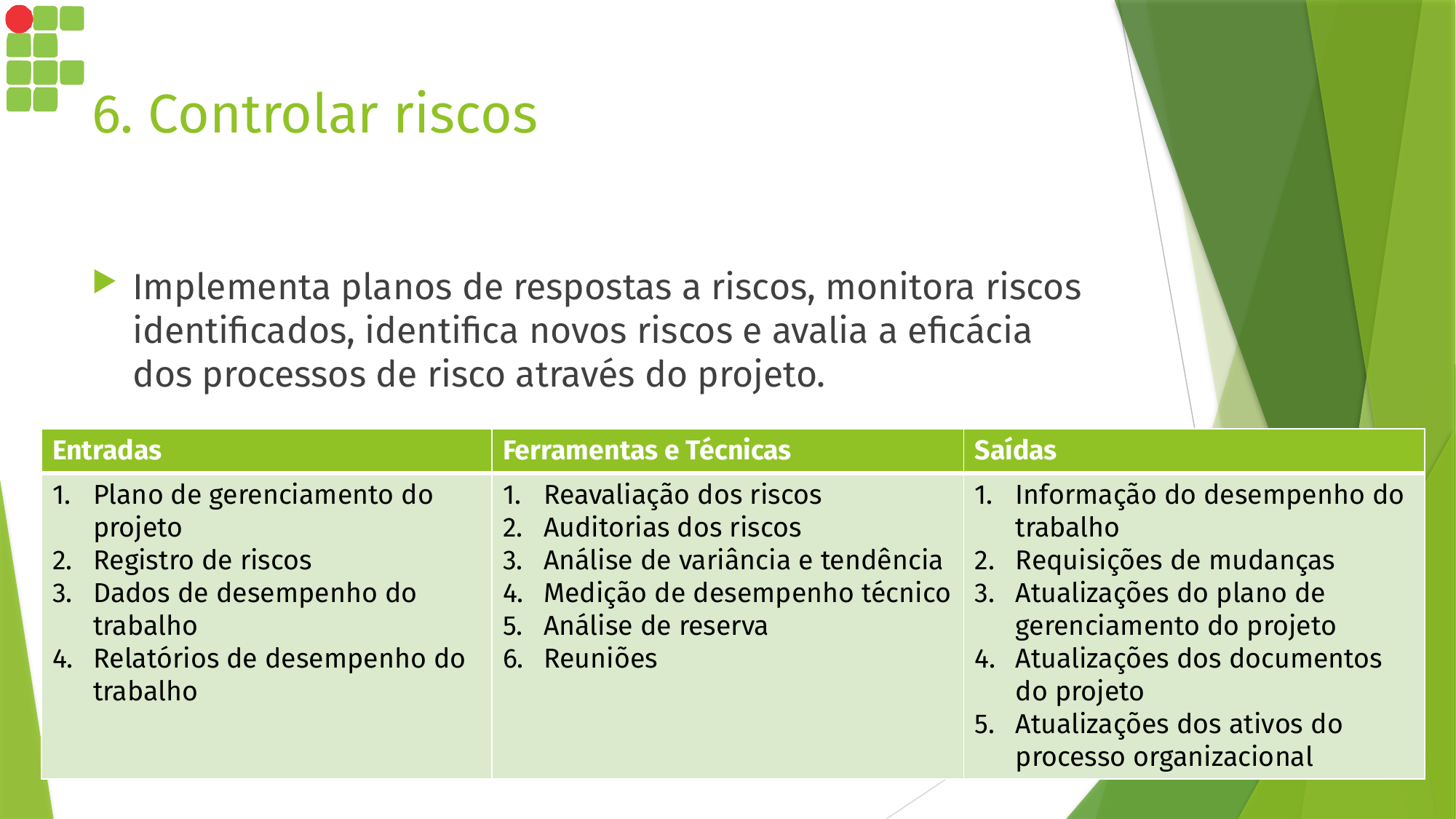

# 6. Controlar riscos
Implementa planos de respostas a riscos, monitora riscos identificados, identifica novos riscos e avalia a eficácia dos processos de risco através do projeto.
| Entradas | Ferramentas e Técnicas | Saídas |
| --- | --- | --- |
| Plano de gerenciamento do projeto Registro de riscos Dados de desempenho do trabalho Relatórios de desempenho do trabalho | Reavaliação dos riscos Auditorias dos riscos Análise de variância e tendência Medição de desempenho técnico Análise de reserva Reuniões | Informação do desempenho do trabalho Requisições de mudanças Atualizações do plano de gerenciamento do projeto Atualizações dos documentos do projeto Atualizações dos ativos do processo organizacional |